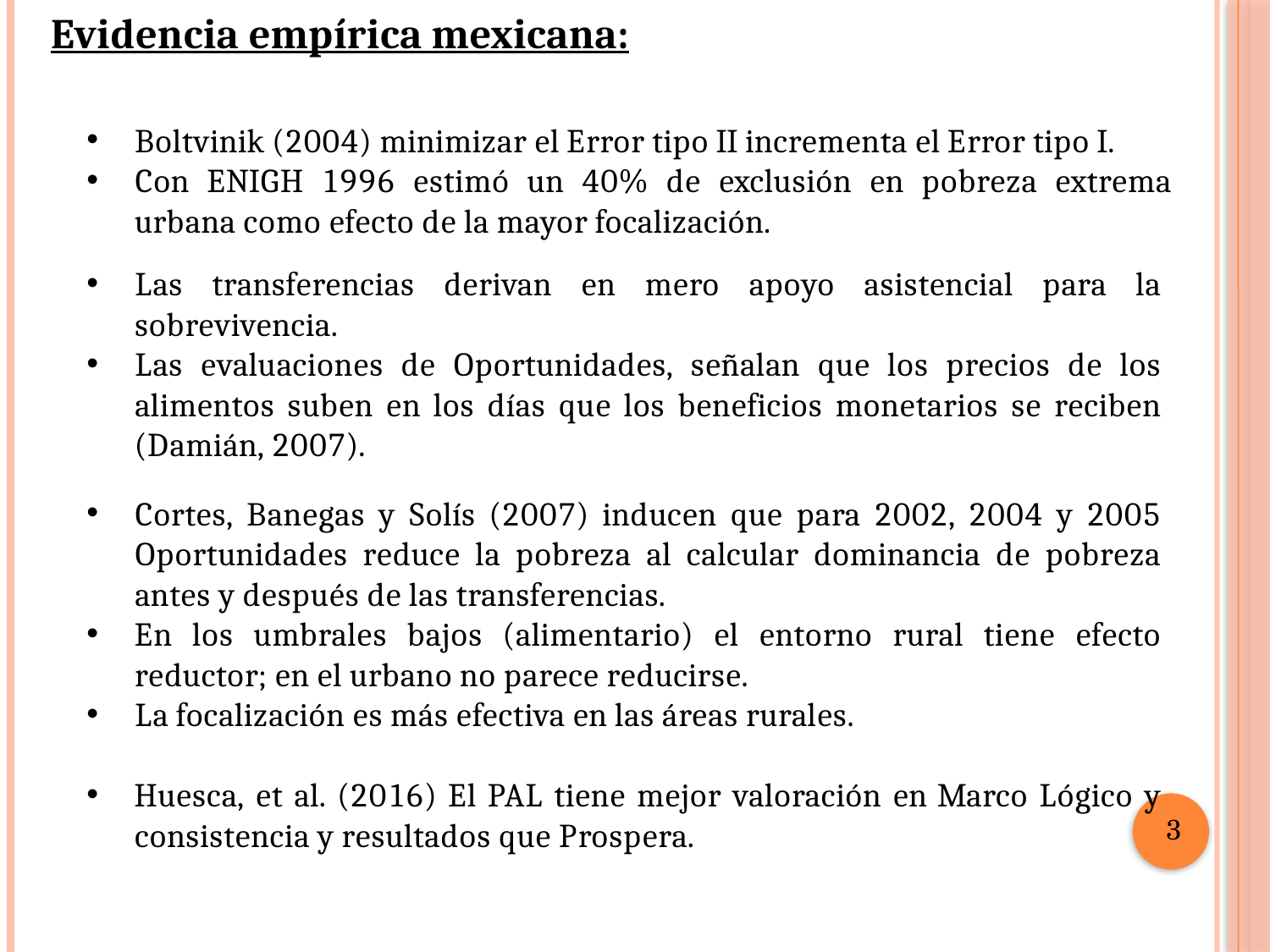

Evidencia empírica mexicana:
Boltvinik (2004) minimizar el Error tipo II incrementa el Error tipo I.
Con ENIGH 1996 estimó un 40% de exclusión en pobreza extrema urbana como efecto de la mayor focalización.
Las transferencias derivan en mero apoyo asistencial para la sobrevivencia.
Las evaluaciones de Oportunidades, señalan que los precios de los alimentos suben en los días que los beneficios monetarios se reciben (Damián, 2007).
Cortes, Banegas y Solís (2007) inducen que para 2002, 2004 y 2005 Oportunidades reduce la pobreza al calcular dominancia de pobreza antes y después de las transferencias.
En los umbrales bajos (alimentario) el entorno rural tiene efecto reductor; en el urbano no parece reducirse.
La focalización es más efectiva en las áreas rurales.

Huesca, et al. (2016) El PAL tiene mejor valoración en Marco Lógico y consistencia y resultados que Prospera.
3